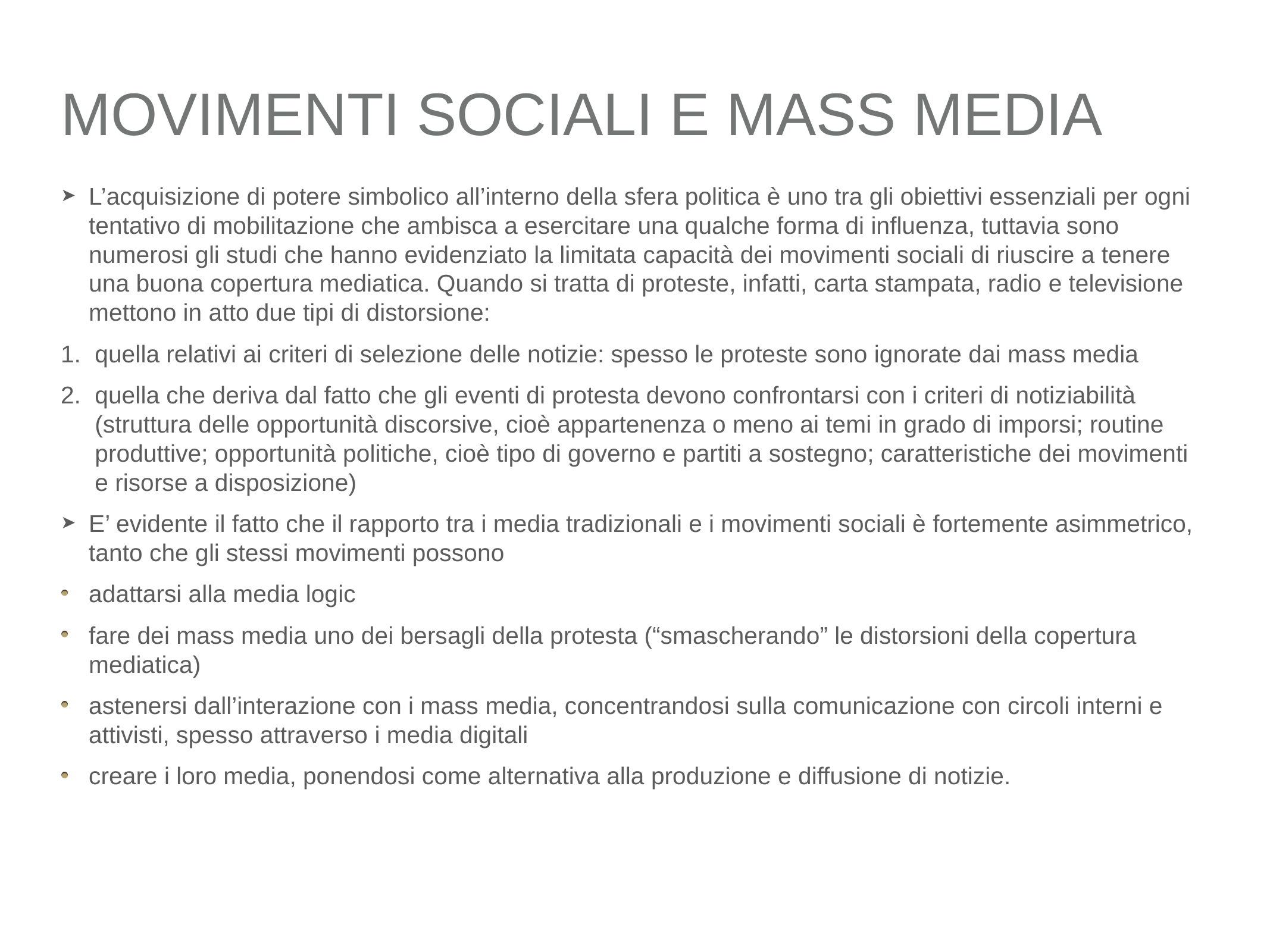

# movimenti sociali e mass media

L’acquisizione di potere simbolico all’interno della sfera politica è uno tra gli obiettivi essenziali per ogni tentativo di mobilitazione che ambisca a esercitare una qualche forma di influenza, tuttavia sono numerosi gli studi che hanno evidenziato la limitata capacità dei movimenti sociali di riuscire a tenere una buona copertura mediatica. Quando si tratta di proteste, infatti, carta stampata, radio e televisione mettono in atto due tipi di distorsione:
quella relativi ai criteri di selezione delle notizie: spesso le proteste sono ignorate dai mass media
quella che deriva dal fatto che gli eventi di protesta devono confrontarsi con i criteri di notiziabilità (struttura delle opportunità discorsive, cioè appartenenza o meno ai temi in grado di imporsi; routine produttive; opportunità politiche, cioè tipo di governo e partiti a sostegno; caratteristiche dei movimenti e risorse a disposizione)
E’ evidente il fatto che il rapporto tra i media tradizionali e i movimenti sociali è fortemente asimmetrico, tanto che gli stessi movimenti possono
adattarsi alla media logic
fare dei mass media uno dei bersagli della protesta (“smascherando” le distorsioni della copertura mediatica)
astenersi dall’interazione con i mass media, concentrandosi sulla comunicazione con circoli interni e attivisti, spesso attraverso i media digitali
creare i loro media, ponendosi come alternativa alla produzione e diffusione di notizie.